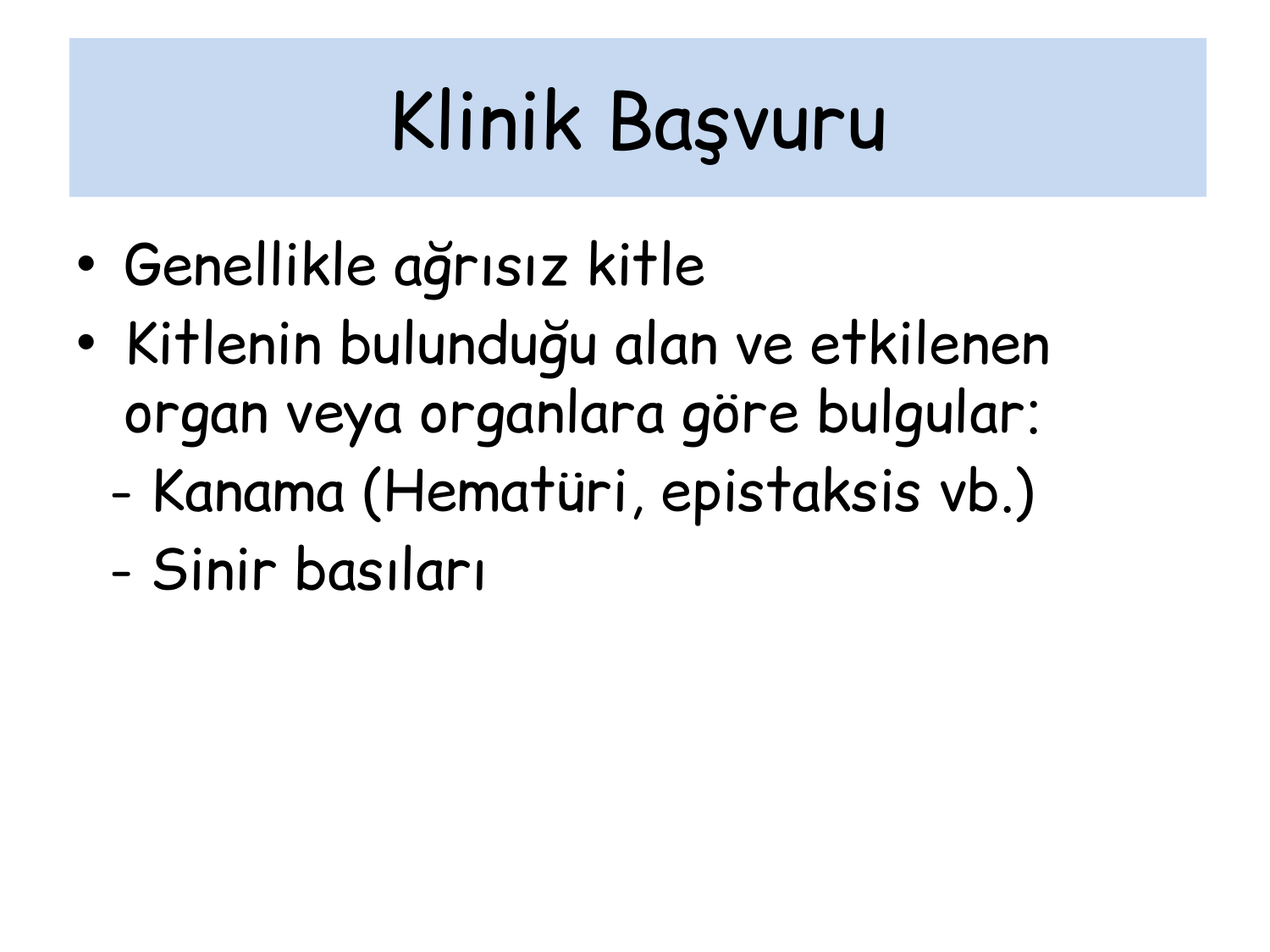

# Klinik Başvuru
Genellikle ağrısız kitle
Kitlenin bulunduğu alan ve etkilenen organ veya organlara göre bulgular:
  - Kanama (Hematüri, epistaksis vb.)
  - Sinir basıları